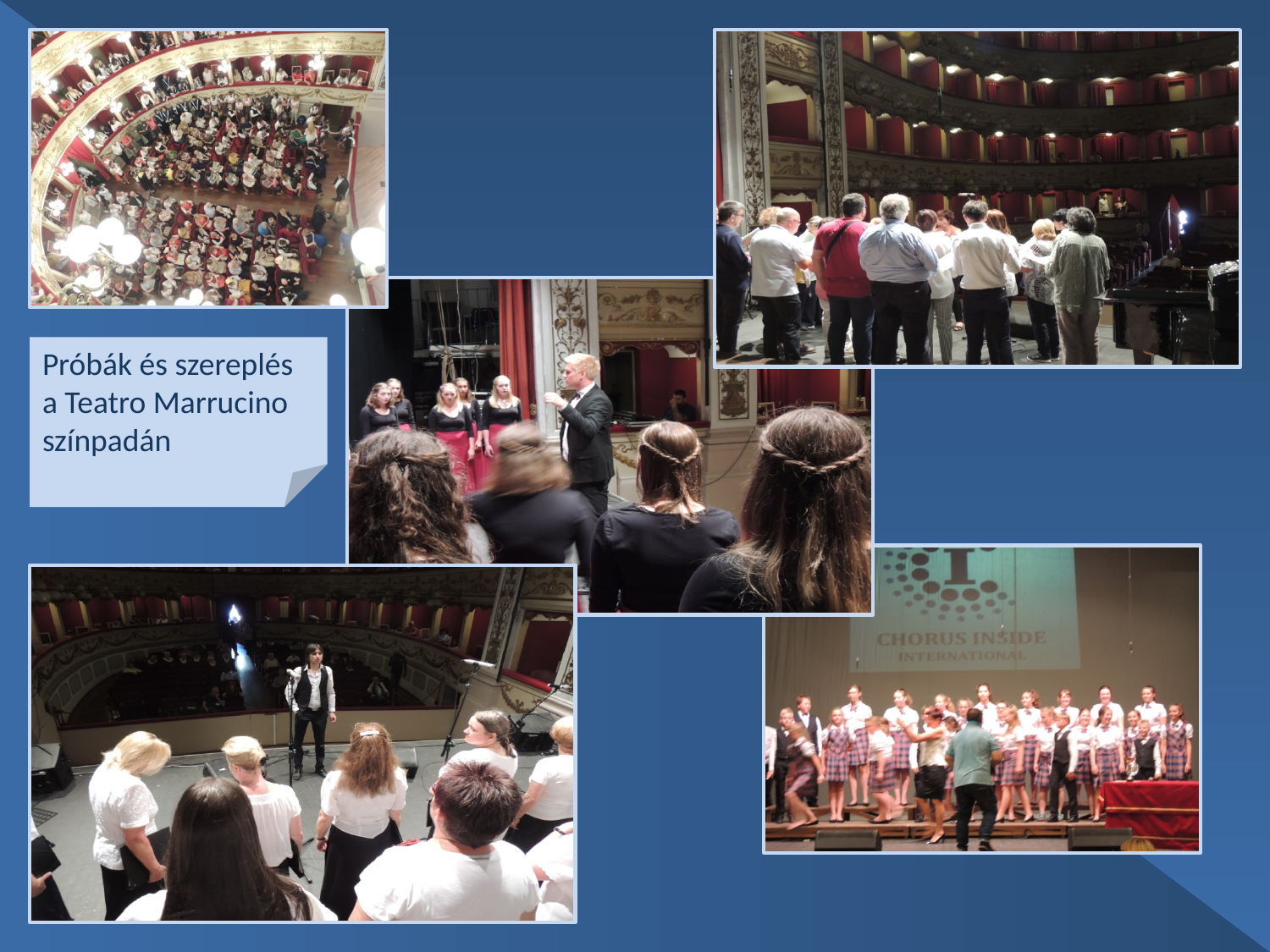

Próbák és szereplés a Teatro Marrucino színpadán